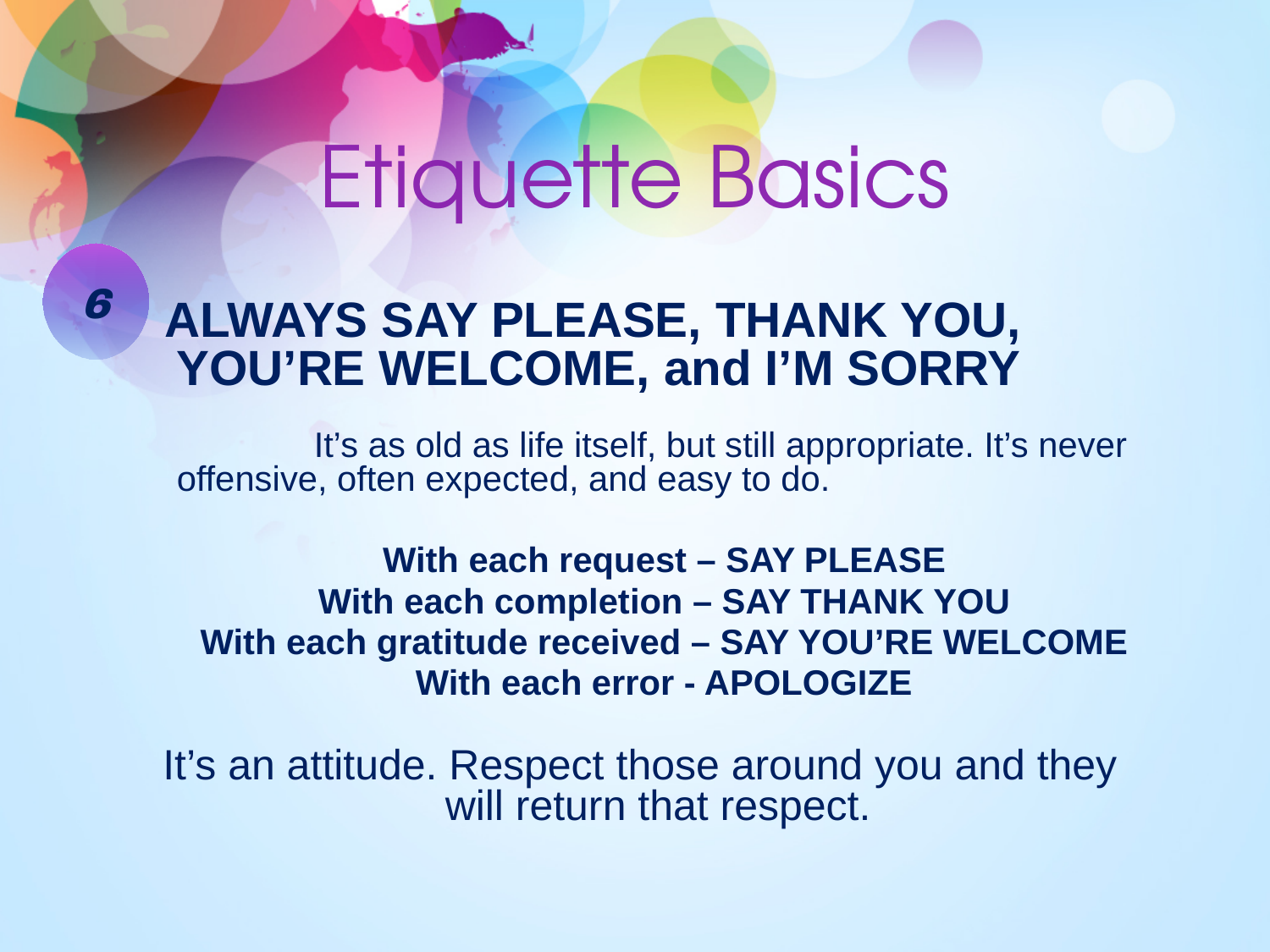

Etiquette Basics

   ALWAYS SAY PLEASE, THANK YOU, YOU’RE WELCOME, and I’M SORRY

		 It’s as old as life itself, but still appropriate. It’s never offensive, often expected, and easy to do.

	With each request – SAY PLEASE
	With each completion – SAY THANK YOU
	With each gratitude received – SAY YOU’RE WELCOME
	With each error - APOLOGIZE

It’s an attitude. Respect those around you and they will return that respect.

6